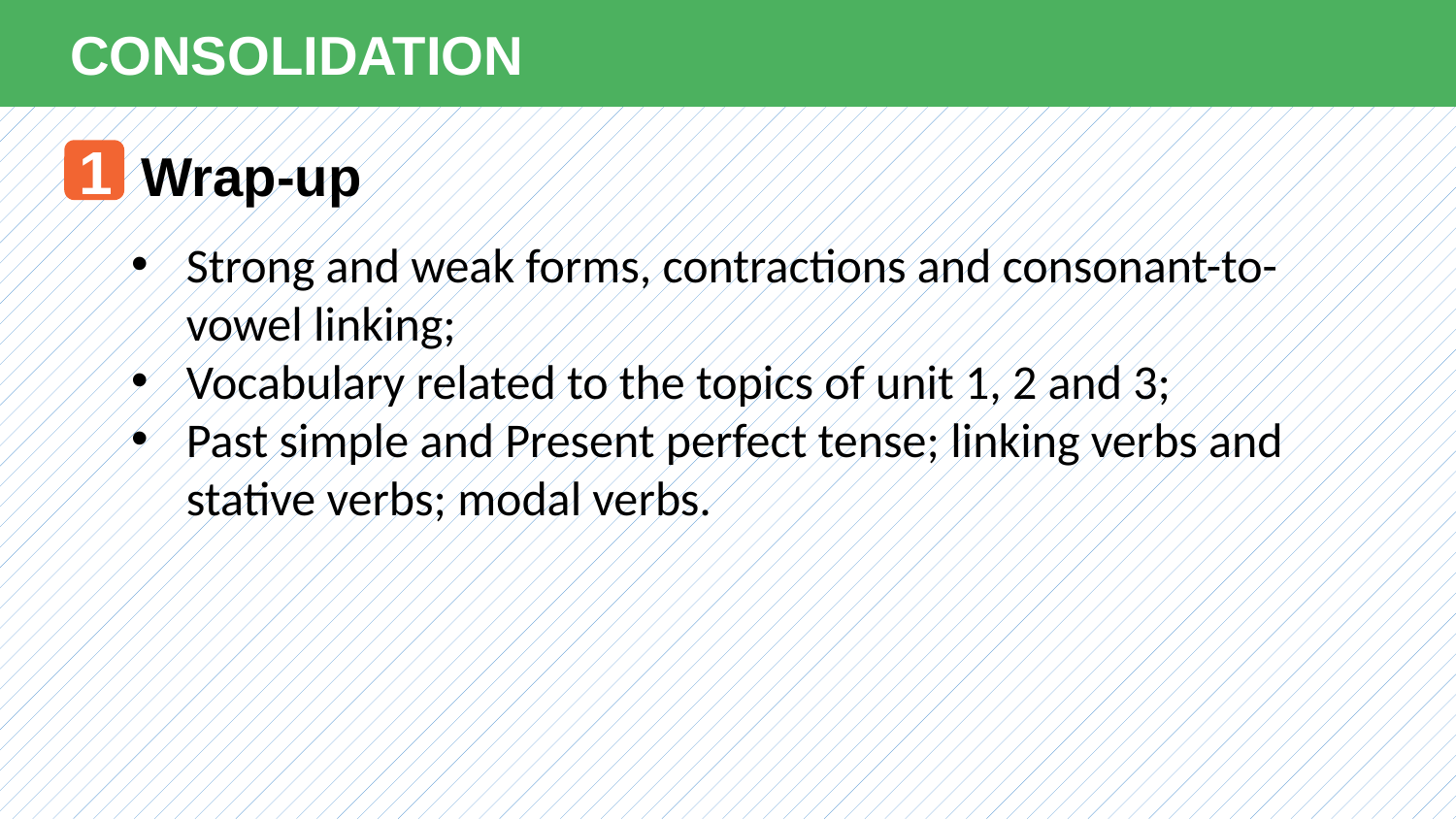

CONSOLIDATION
1
Wrap-up

Strong and weak forms, contractions and consonant-to-vowel linking;
Vocabulary related to the topics of unit 1, 2 and 3;
Past simple and Present perfect tense; linking verbs and stative verbs; modal verbs.